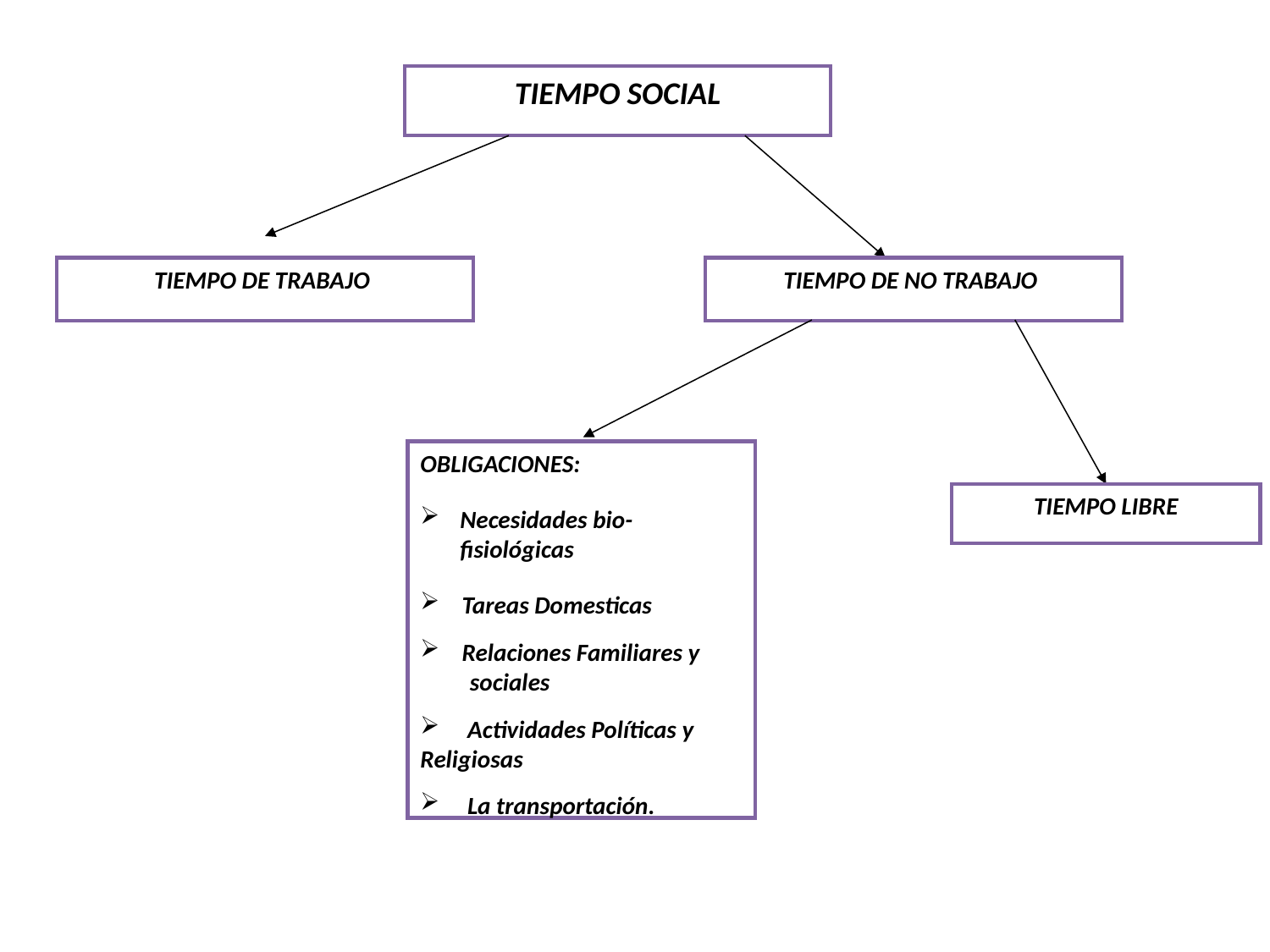

TIEMPO SOCIAL
TIEMPO DE TRABAJO
TIEMPO DE NO TRABAJO
OBLIGACIONES:
Necesidades bio-fisiológicas
    Tareas Domesticas
    Relaciones Familiares y                 sociales
     Actividades Políticas y Religiosas
     La transportación.

TIEMPO LIBRE